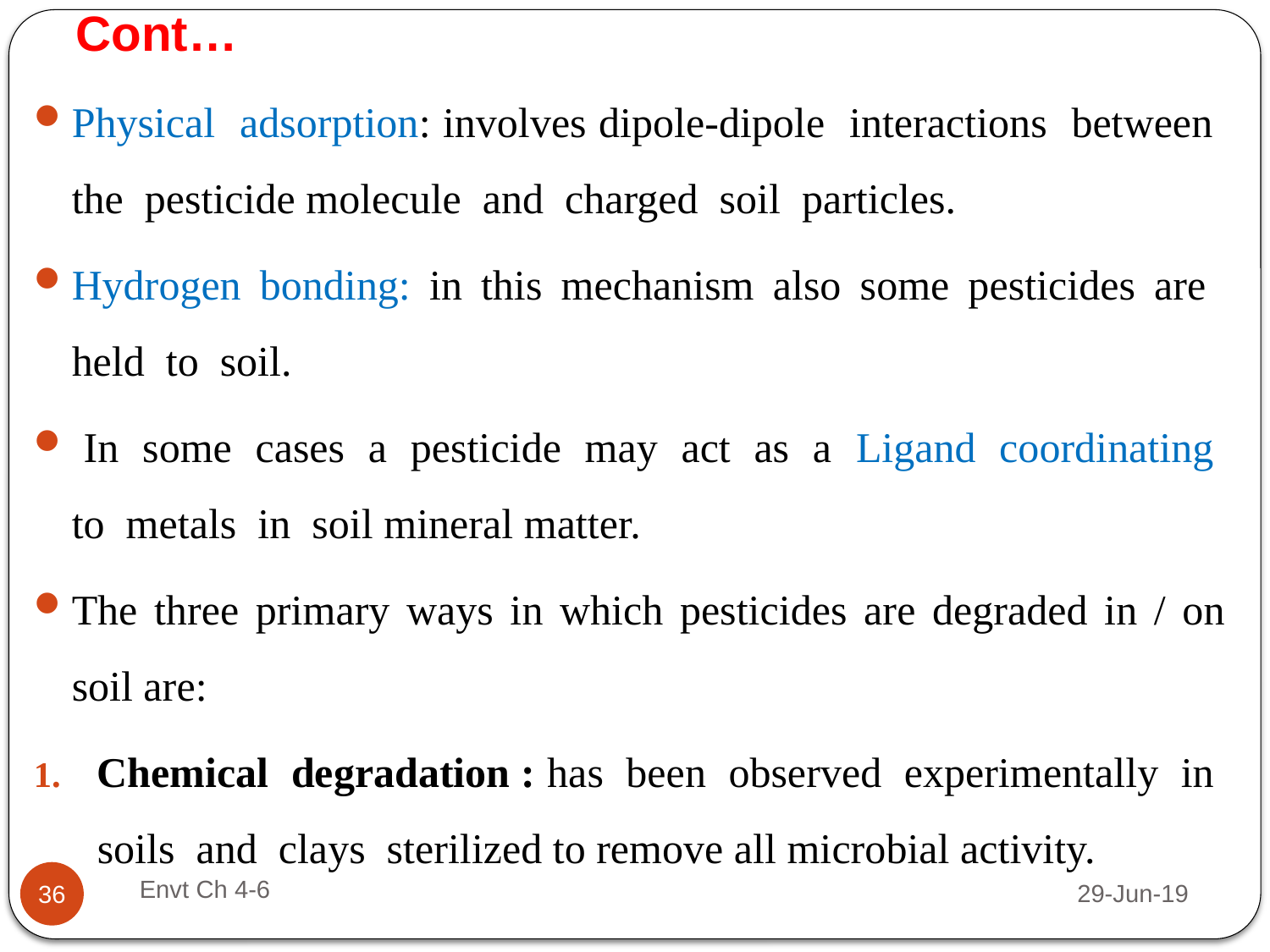

# Cont…
Physical  adsorption: involves dipole-dipole  interactions  between  the  pesticide molecule  and  charged  soil  particles.
Hydrogen bonding: in this mechanism also some pesticides are  held  to  soil.
 In  some  cases  a  pesticide  may  act  as  a  Ligand  coordinating  to  metals  in  soil mineral matter.
The three primary ways in which pesticides are degraded in / on soil are:
Chemical  degradation : has  been  observed  experimentally  in  soils  and  clays  sterilized to remove all microbial activity.
Envt Ch 4-6
29-Jun-19
36